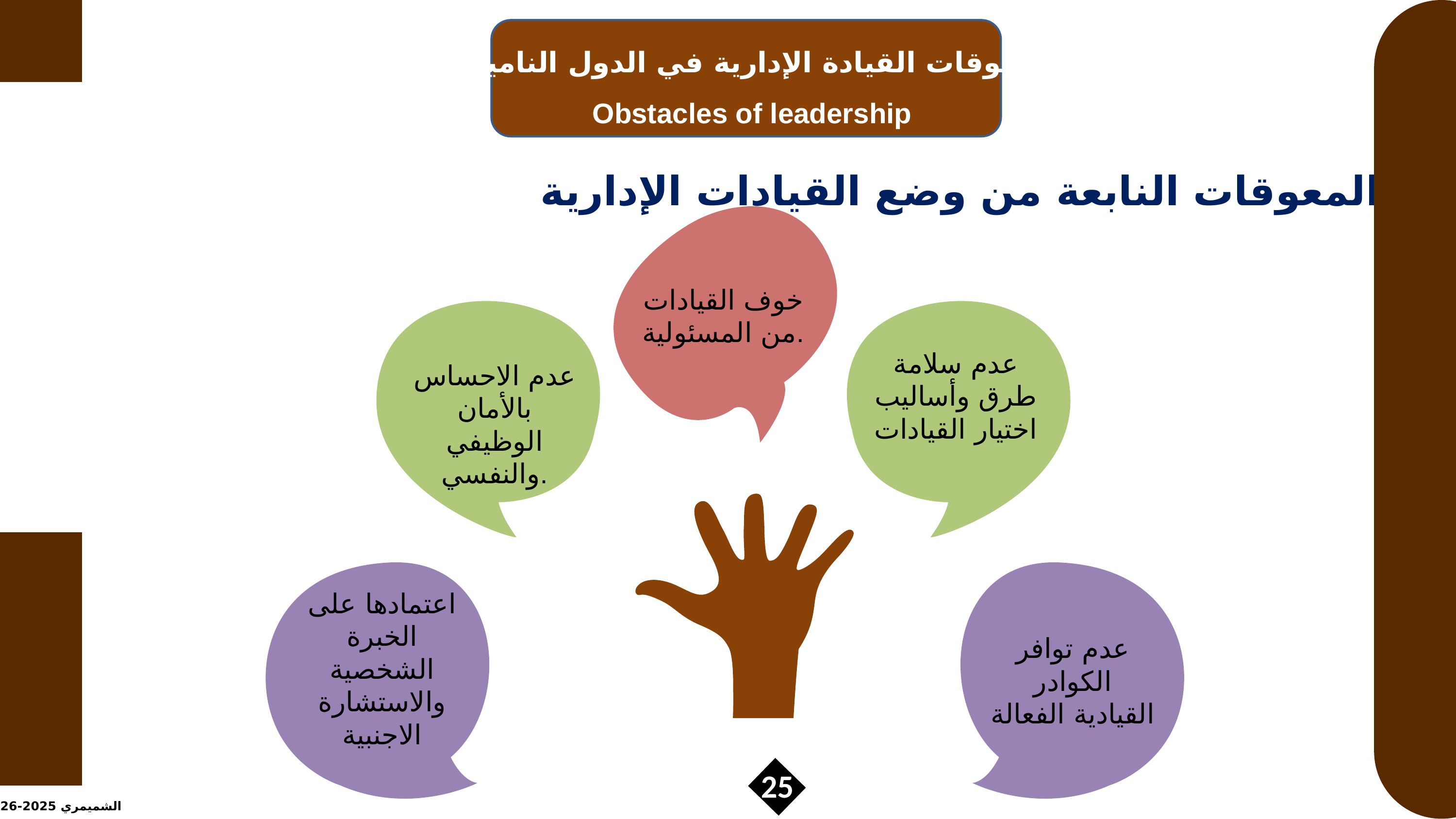

معوقات القيادة الإدارية في الدول النامية
Obstacles of leadership
المعوقات النابعة من وضع القيادات الإدارية

خوف القيادات من المسئولية.

عدم الاحساس بالأمان الوظيفي والنفسي.

عدم سلامة طرق وأساليب اختيار القيادات

اعتمادها على الخبرة الشخصية والاستشارة الاجنبية
عدم توافر الكوادر القيادية الفعالة
25

الشميمري 2025-2026